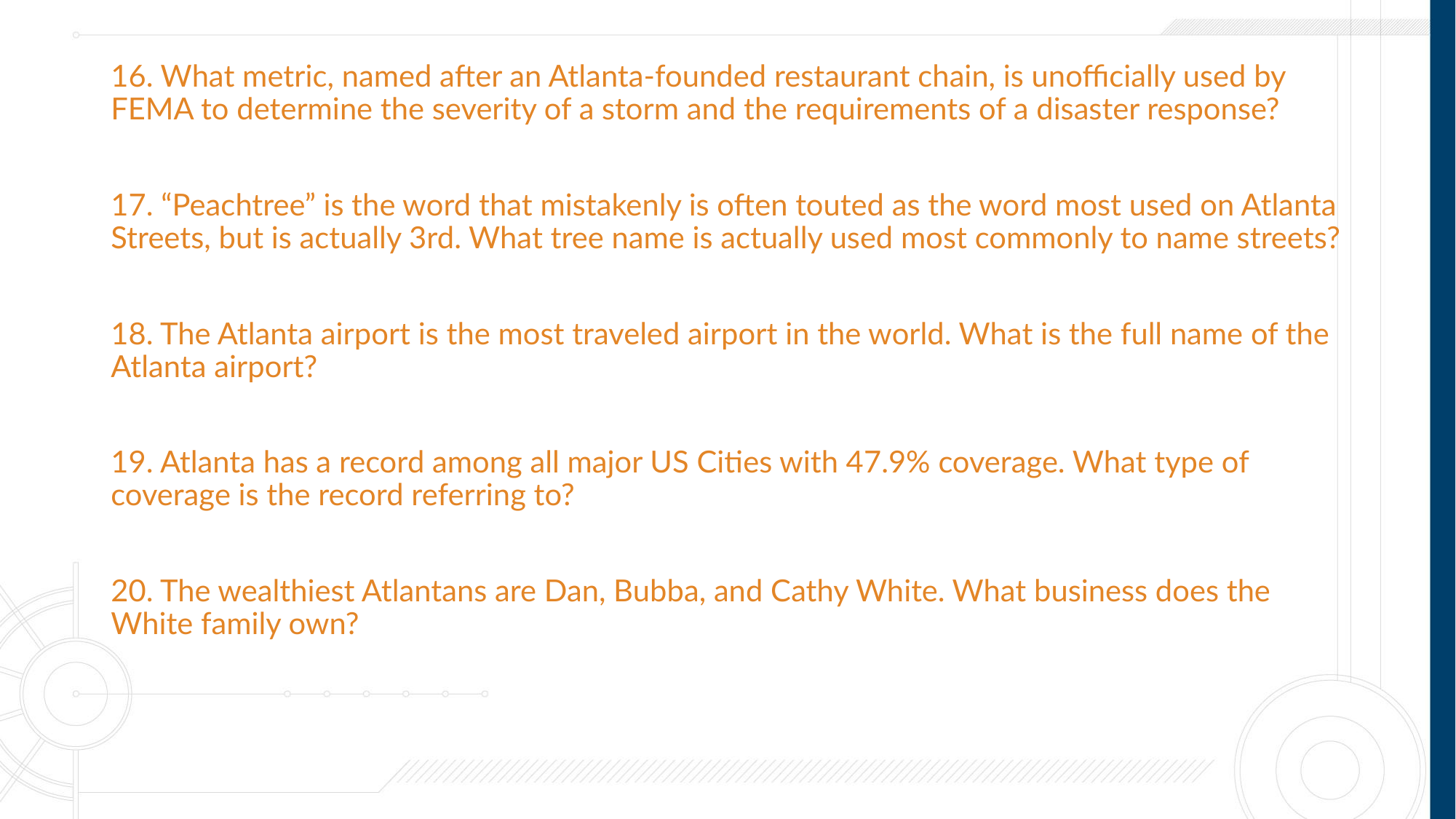

16. What metric, named after an Atlanta-founded restaurant chain, is unofficially used by FEMA to determine the severity of a storm and the requirements of a disaster response?

17. “Peachtree” is the word that mistakenly is often touted as the word most used on Atlanta Streets, but is actually 3rd. What tree name is actually used most commonly to name streets?

18. The Atlanta airport is the most traveled airport in the world. What is the full name of the Atlanta airport?

19. Atlanta has a record among all major US Cities with 47.9% coverage. What type of coverage is the record referring to?

20. The wealthiest Atlantans are Dan, Bubba, and Cathy White. What business does the White family own?